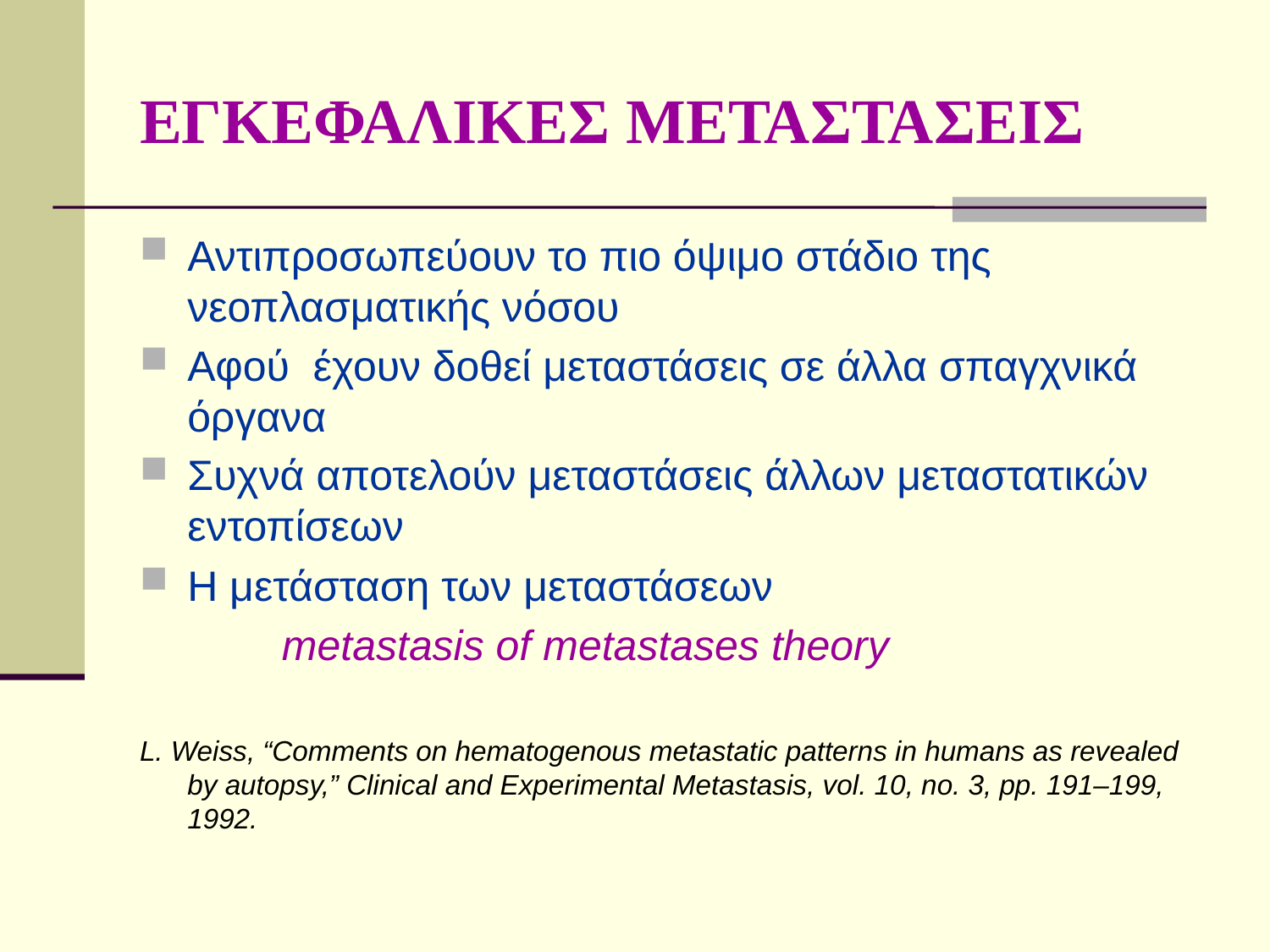

# ΕΓΚΕΦΑΛΙΚΕΣ ΜΕΤΑΣΤΑΣΕΙΣ
Αντιπροσωπεύουν το πιο όψιμο στάδιο της νεοπλασματικής νόσου
Αφού  έχουν δοθεί μεταστάσεις σε άλλα σπαγχνικά όργανα
Συχνά αποτελούν μεταστάσεις άλλων μεταστατικών εντοπίσεων
Η μετάσταση των μεταστάσεων
            metastasis of metastases theory

L. Weiss, “Comments on hematogenous metastatic patterns in humans as revealed by autopsy,” Clinical and Experimental Metastasis, vol. 10, no. 3, pp. 191–199, 1992.